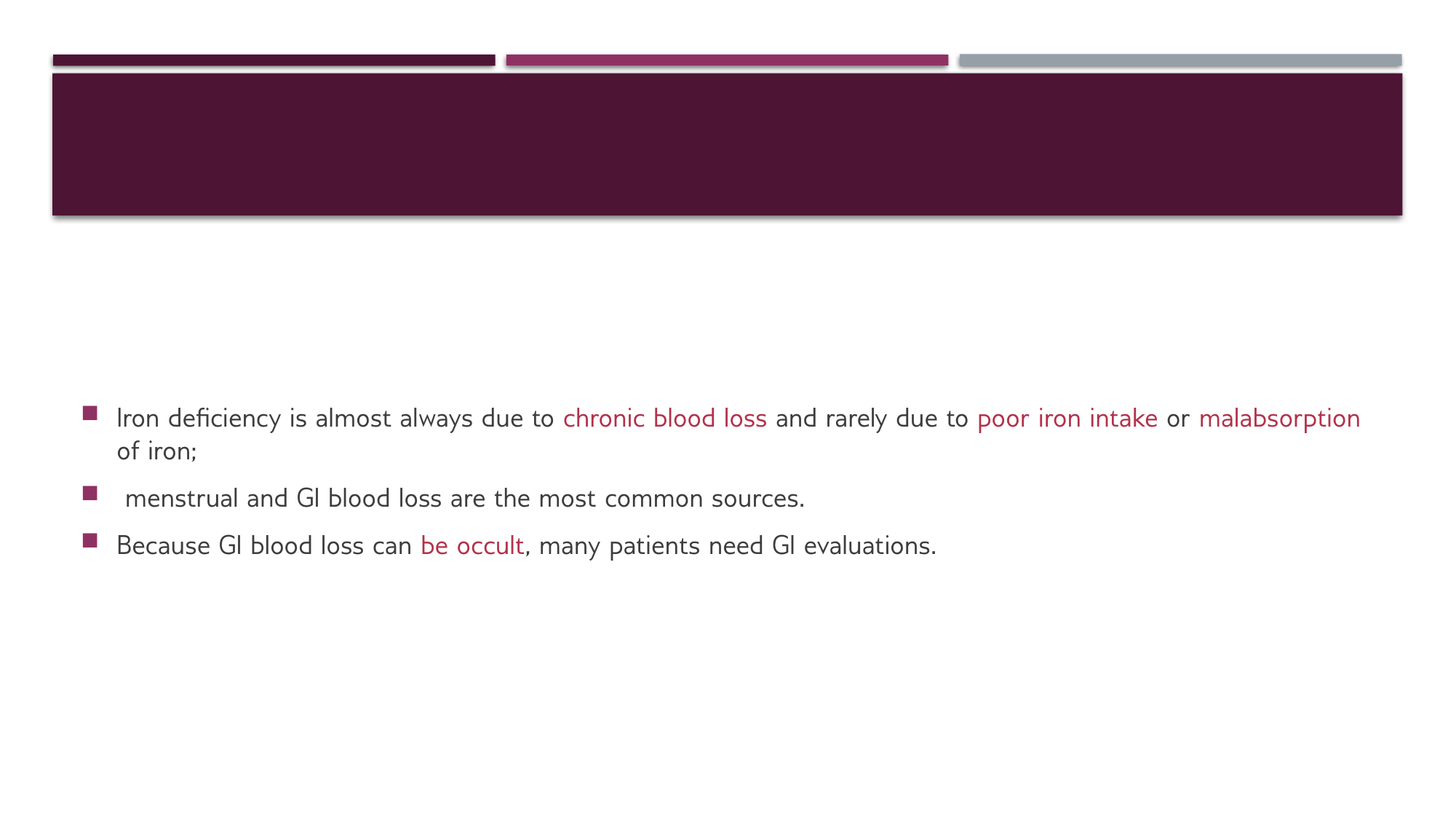

#
Iron deficiency is almost always due to chronic blood loss and rarely due to poor iron intake or malabsorption of iron;
 menstrual and GI blood loss are the most common sources.
Because GI blood loss can be occult, many patients need GI evaluations.